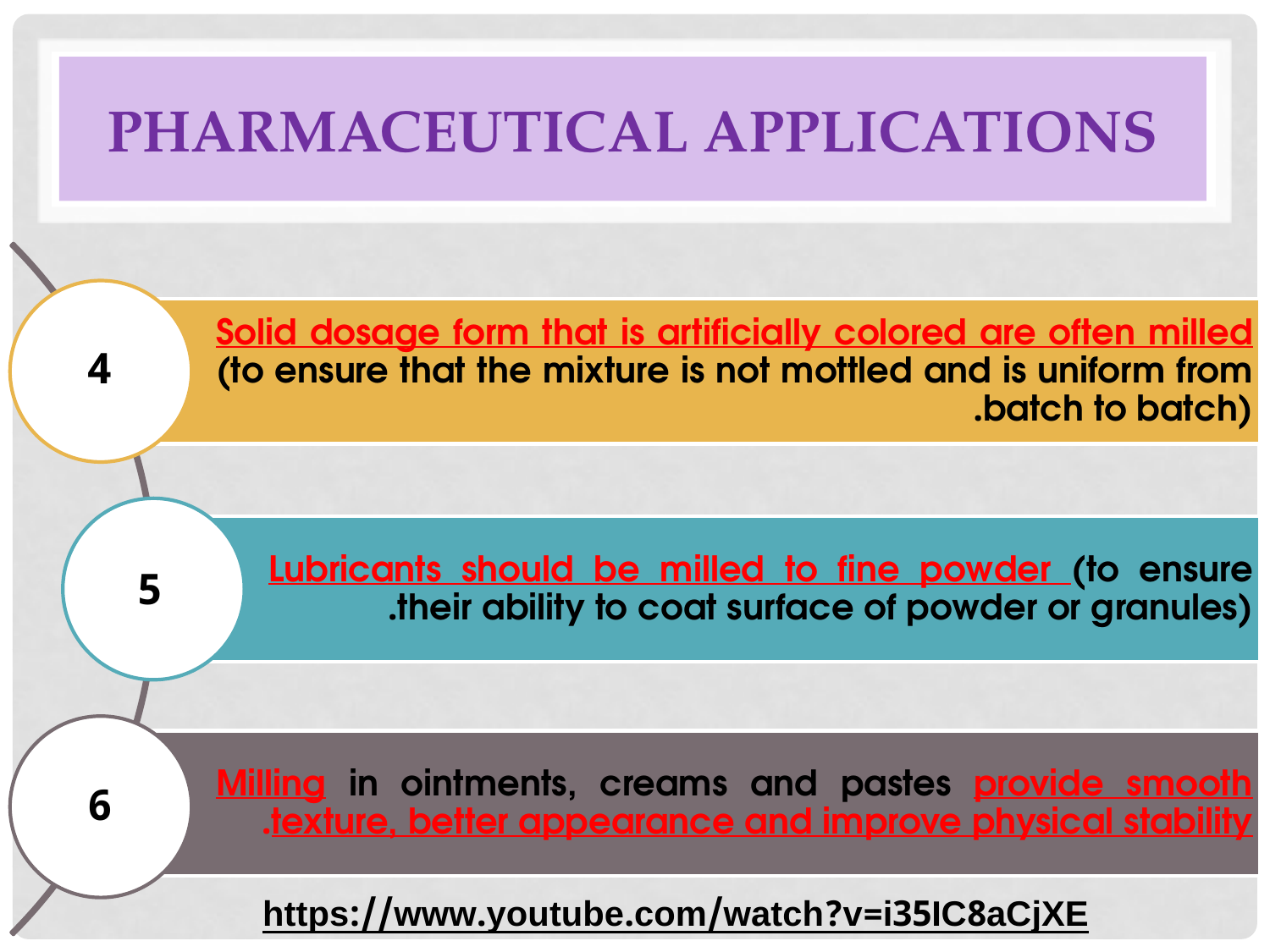

# Pharmaceutical Applications
Solid dosage form that is artificially colored are often milled (to ensure that the mixture is not mottled and is uniform from batch to batch).
Lubricants should be milled to fine powder (to ensure their ability to coat surface of powder or granules).
Milling in ointments, creams and pastes provide smooth texture, better appearance and improve physical stability.
4
5
6
https://www.youtube.com/watch?v=i35IC8aCjXE